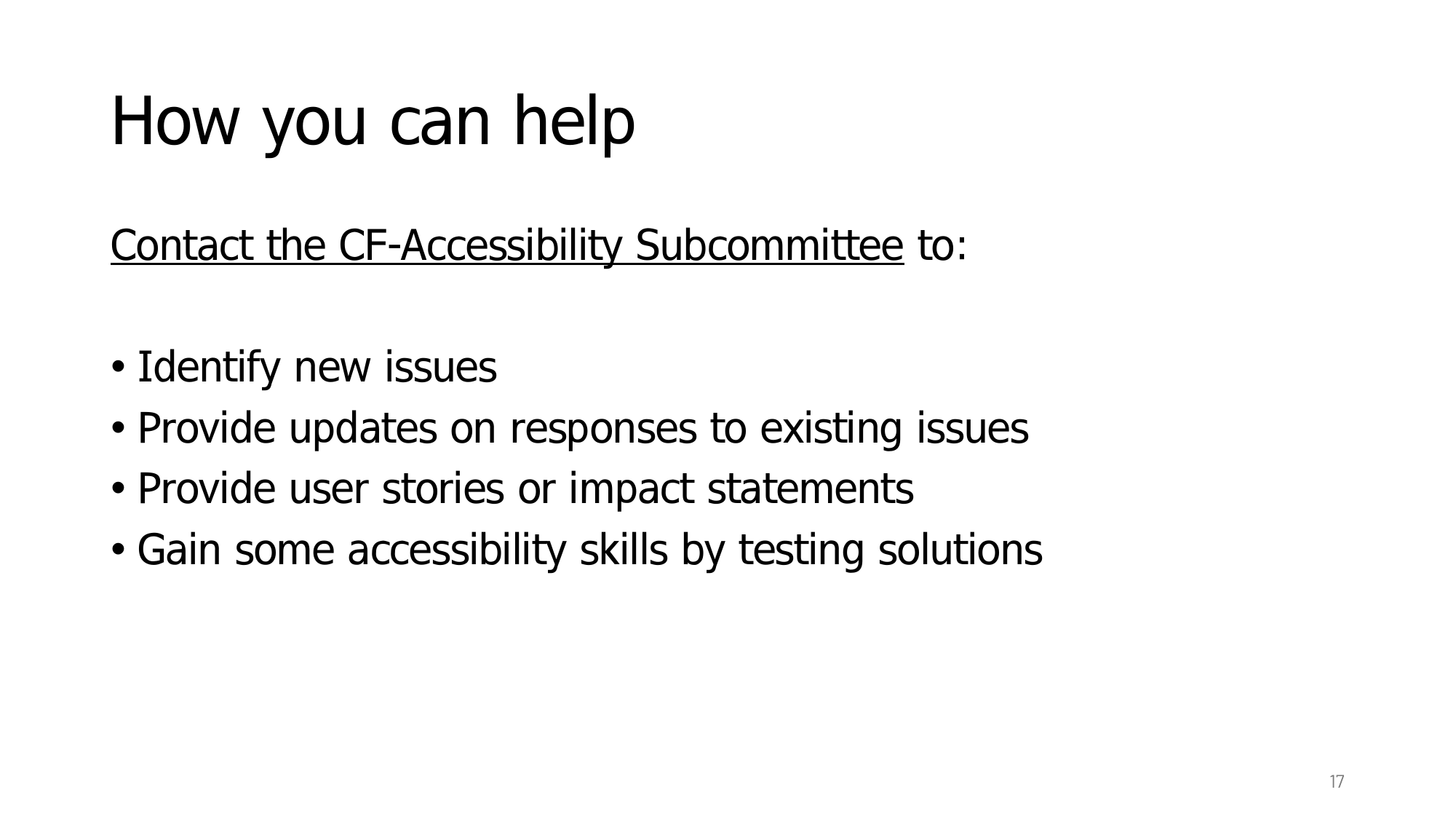

# How you can help
Contact the CF-Accessibility Subcommittee to:

Identify new issues
Provide updates on responses to existing issues
Provide user stories or impact statements
Gain some accessibility skills by testing solutions

17